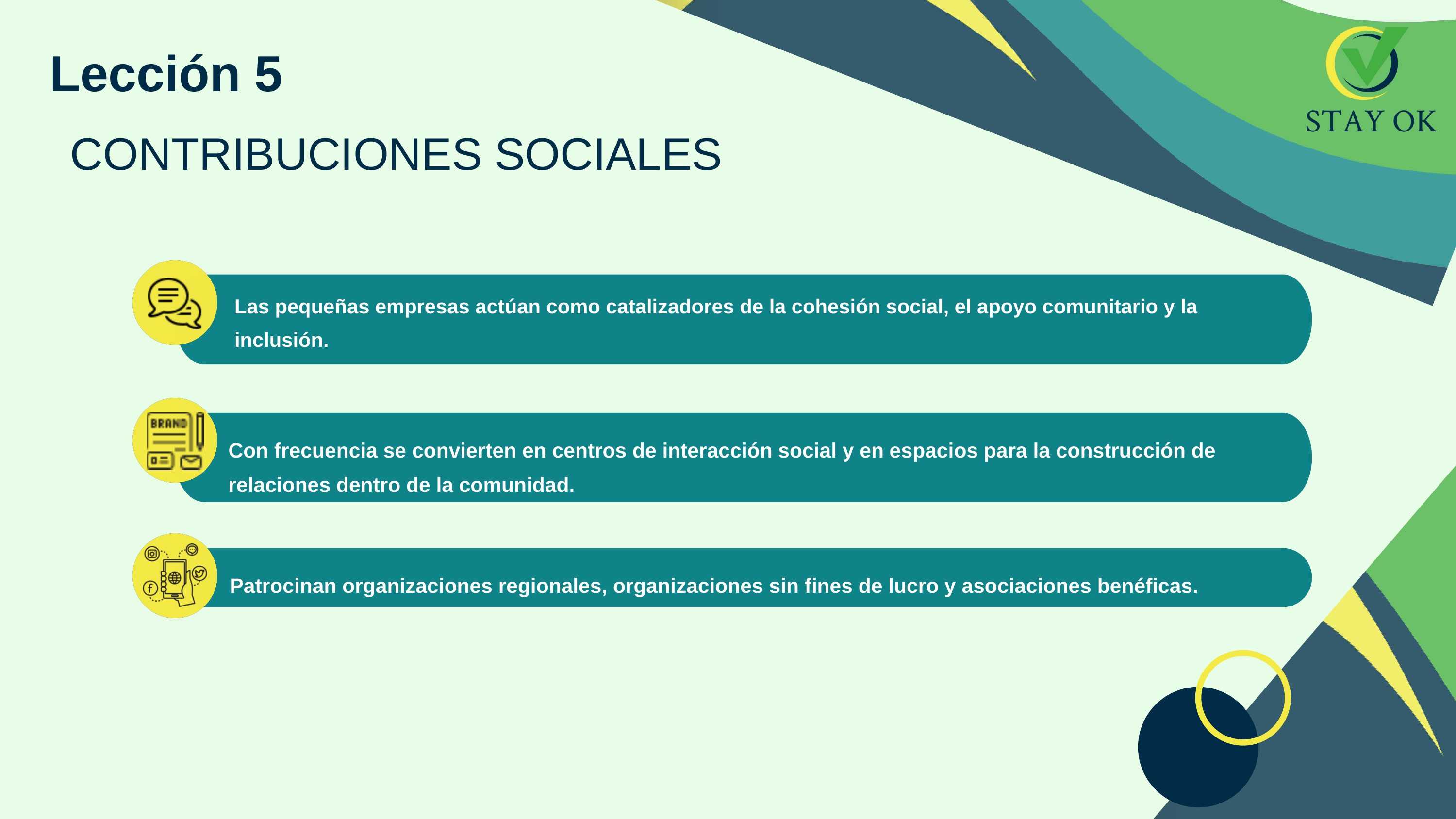

Lección 5
CONTRIBUCIONES SOCIALES

Las pequeñas empresas actúan como catalizadores de la cohesión social, el apoyo comunitario y la inclusión.

Con frecuencia se convierten en centros de interacción social y en espacios para la construcción de relaciones dentro de la comunidad.

Patrocinan organizaciones regionales, organizaciones sin fines de lucro y asociaciones benéficas.